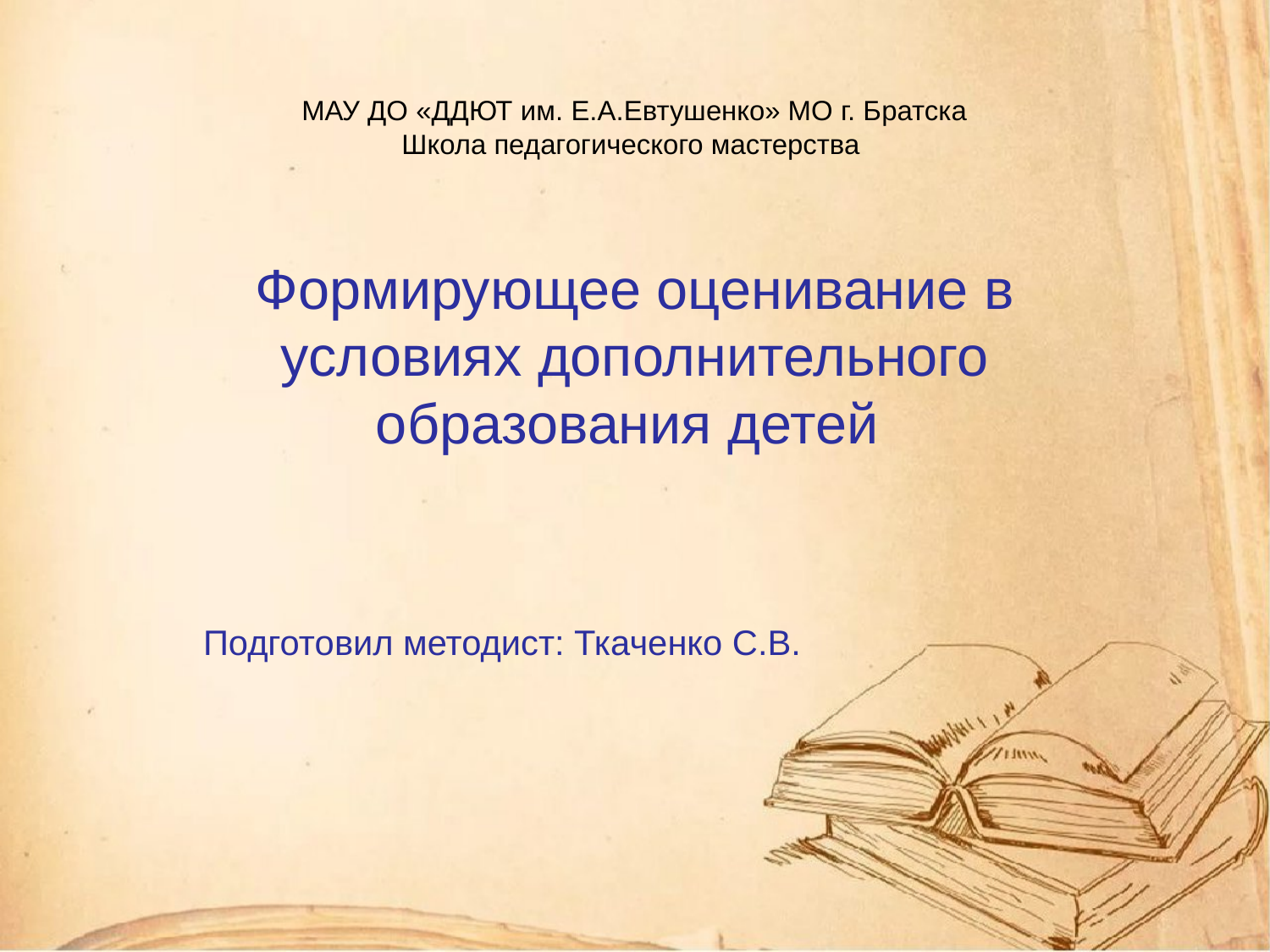

# МАУ ДО «ДДЮТ им. Е.А.Евтушенко» МО г. Братска Школа педагогического мастерства
Формирующее оценивание в условиях дополнительного образования детей

Подготовил методист: Ткаченко С.В.